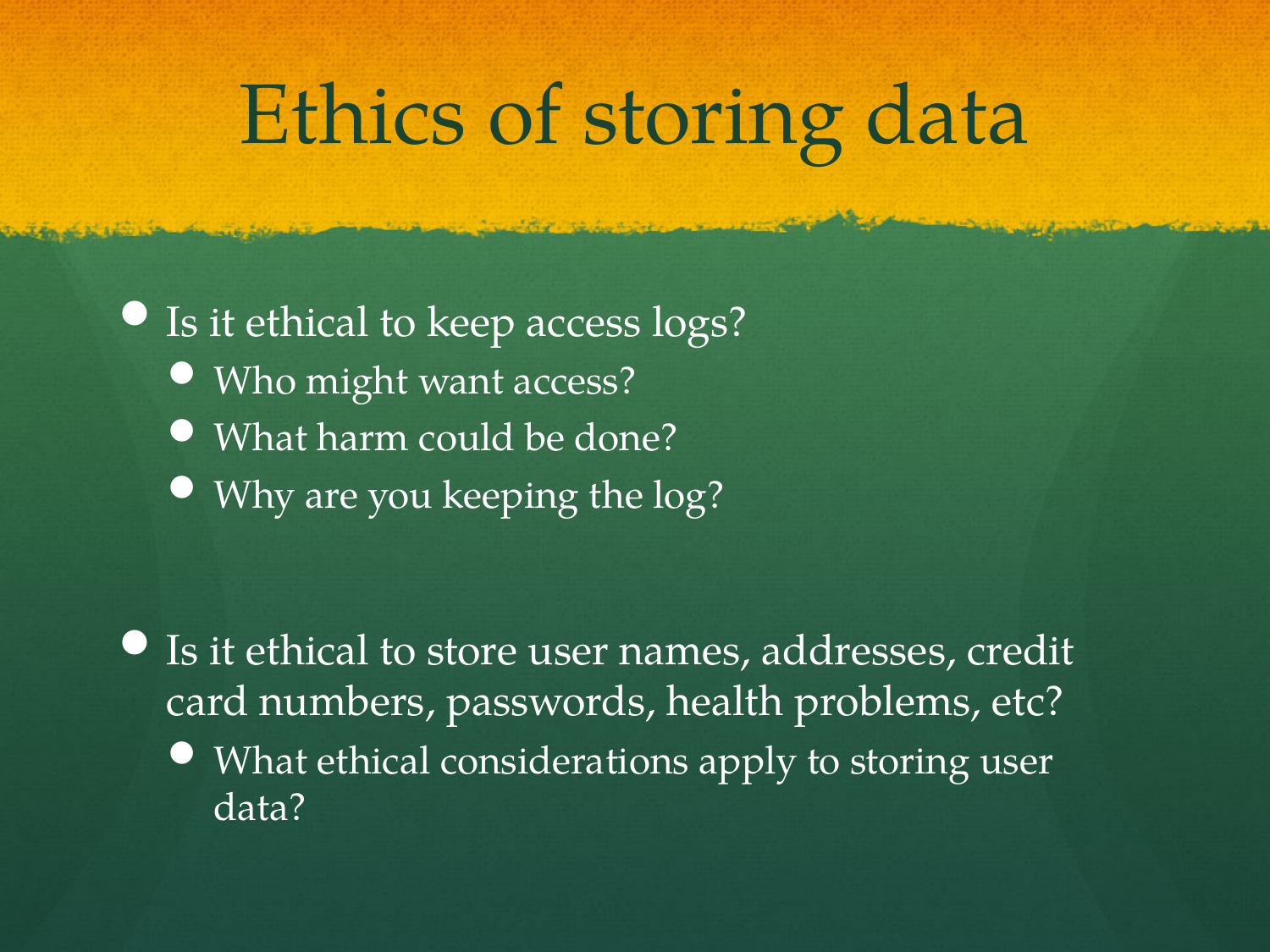

# Ethics of storing data
Is it ethical to keep access logs?
Who might want access?
What harm could be done?
Why are you keeping the log?

Is it ethical to store user names, addresses, credit card numbers, passwords, health problems, etc?
What ethical considerations apply to storing user data?